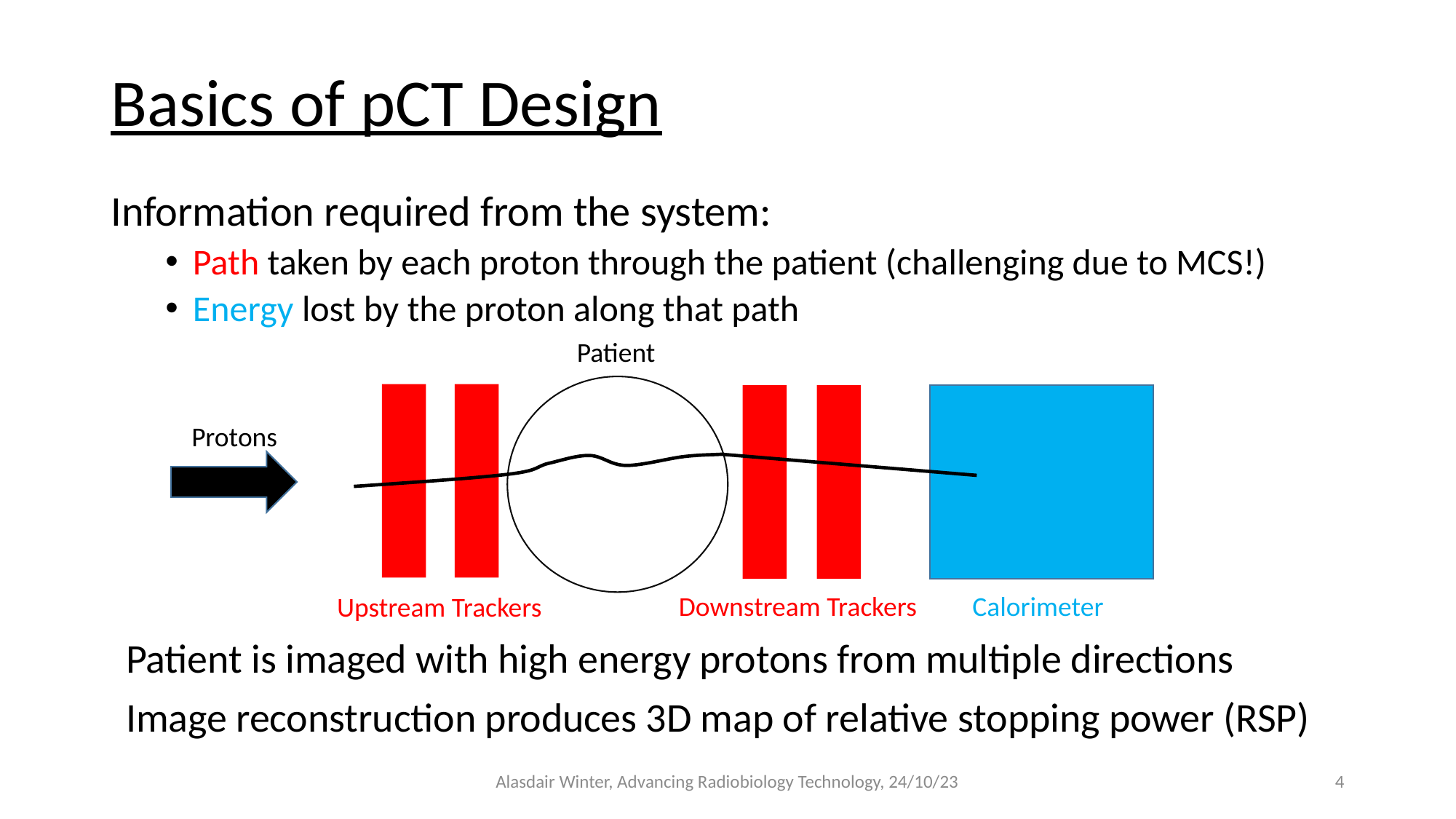

# Basics of pCT Design
Information required from the system:
Path taken by each proton through the patient (challenging due to MCS!)
Energy lost by the proton along that path
Patient

Protons

Downstream Trackers
Calorimeter
Upstream Trackers

Patient is imaged with high energy protons from multiple directions
Image reconstruction produces 3D map of relative stopping power (RSP)
Alasdair Winter, Advancing Radiobiology Technology, 24/10/23
4